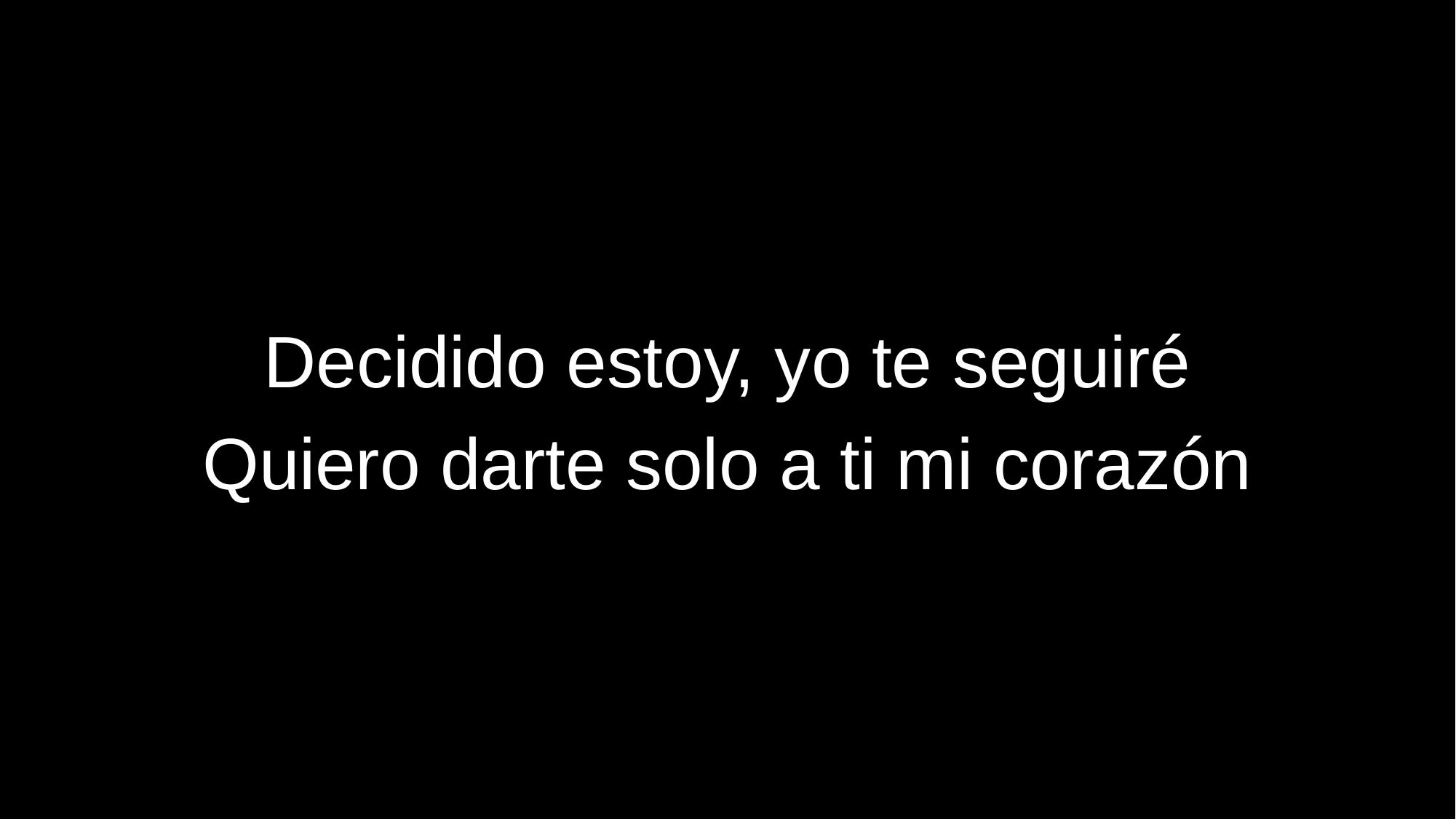

Decidido estoy, yo te seguiré
Quiero darte solo a ti mi corazón